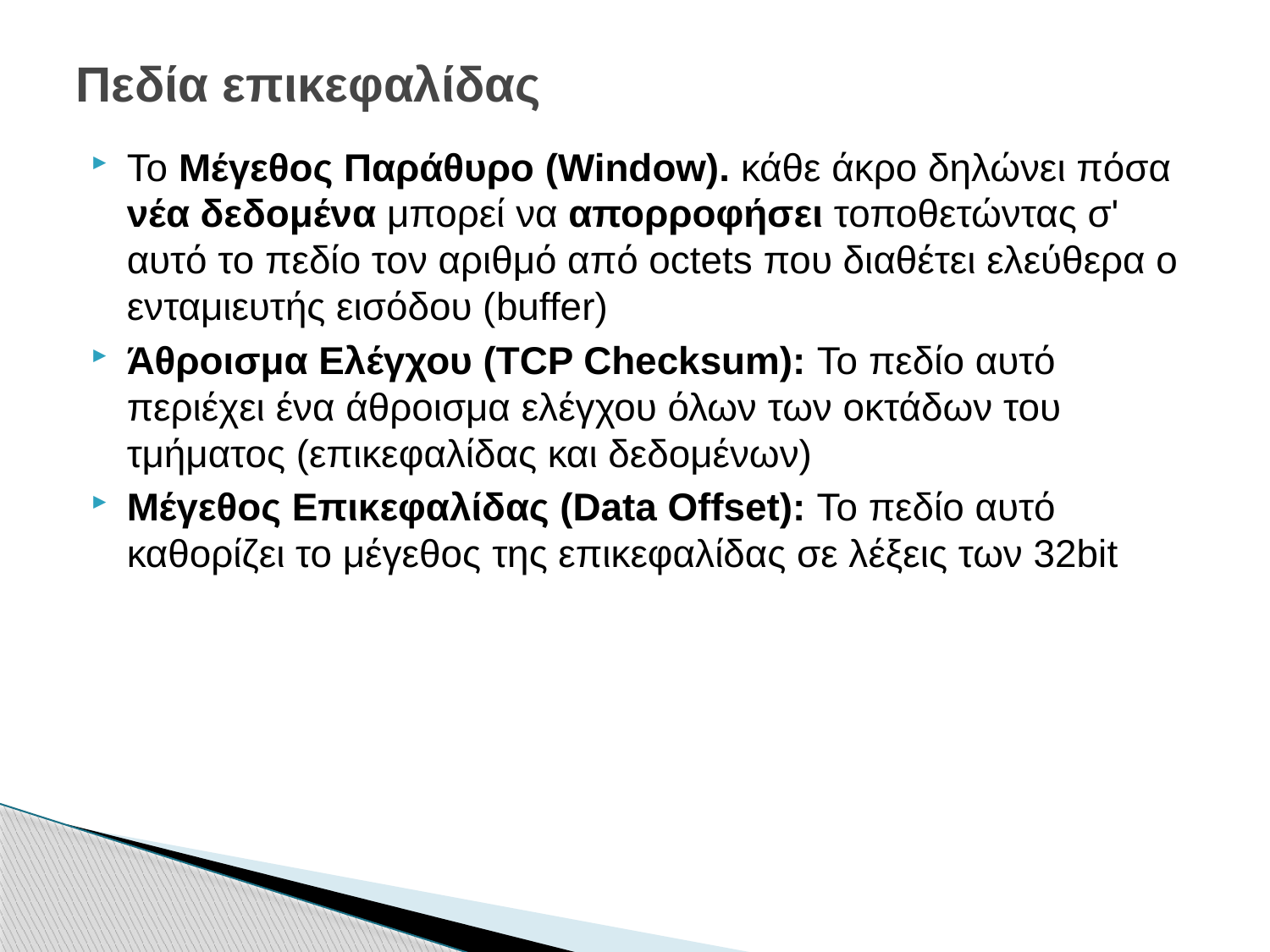

# Πεδία επικεφαλίδας
Το Μέγεθος Παράθυρο (Window). κάθε άκρο δηλώνει πόσα νέα δεδομένα μπορεί να απορροφήσει τοποθετώντας σ' αυτό το πεδίο τον αριθμό από octets που διαθέτει ελεύθερα ο ενταμιευτής εισόδου (buffer)
Άθροισμα Ελέγχου (TCP Checksum): Το πεδίο αυτό περιέχει ένα άθροισμα ελέγχου όλων των οκτάδων του τμήματος (επικεφαλίδας και δεδομένων)
Μέγεθος Επικεφαλίδας (Data Offset): Το πεδίο αυτό καθορίζει το μέγεθος της επικεφαλίδας σε λέξεις των 32bit